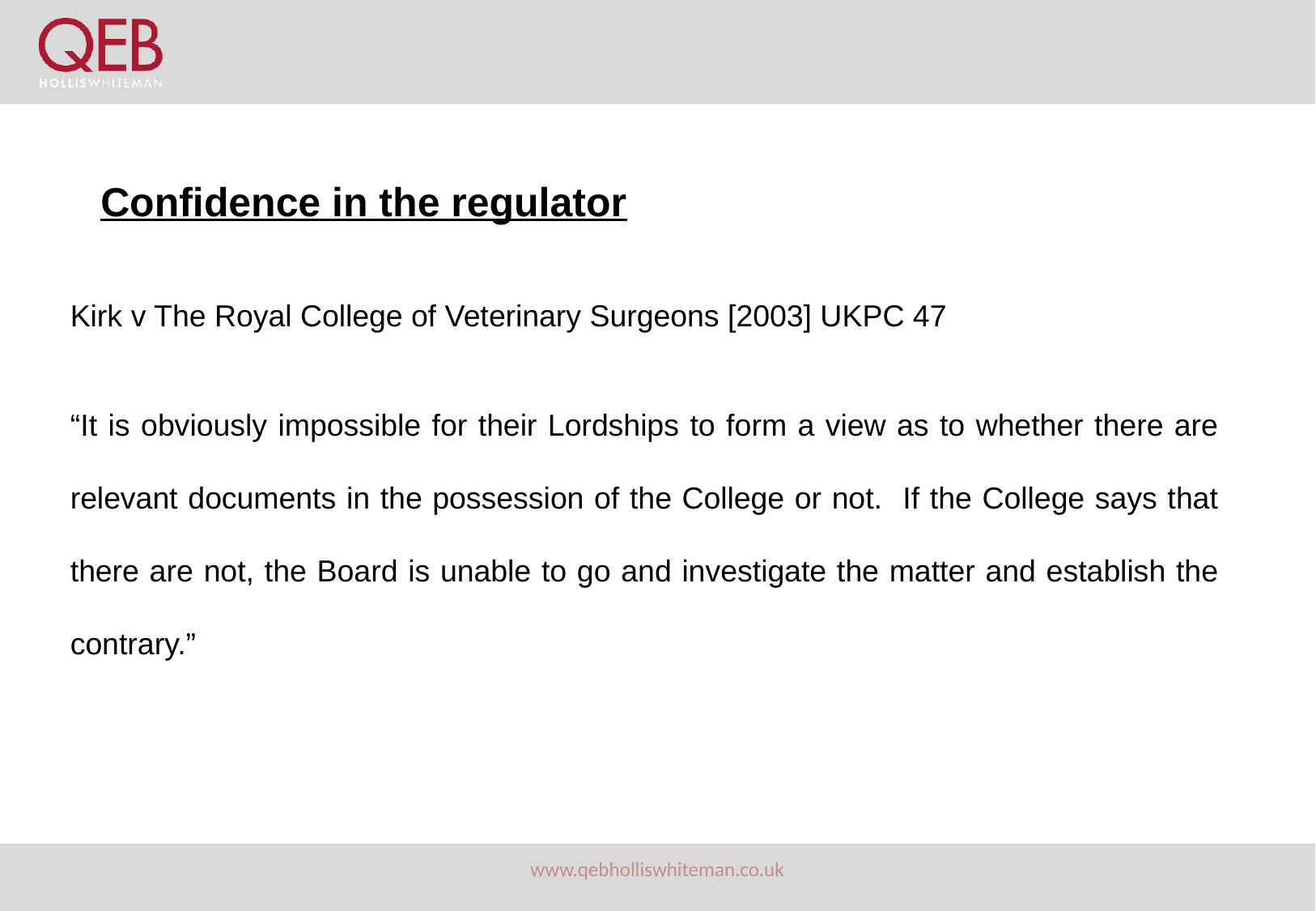

Confidence in the regulator

Kirk v The Royal College of Veterinary Surgeons [2003] UKPC 47

“It is obviously impossible for their Lordships to form a view as to whether there are relevant documents in the possession of the College or not.  If the College says that there are not, the Board is unable to go and investigate the matter and establish the contrary.”

www.qebholliswhiteman.co.uk